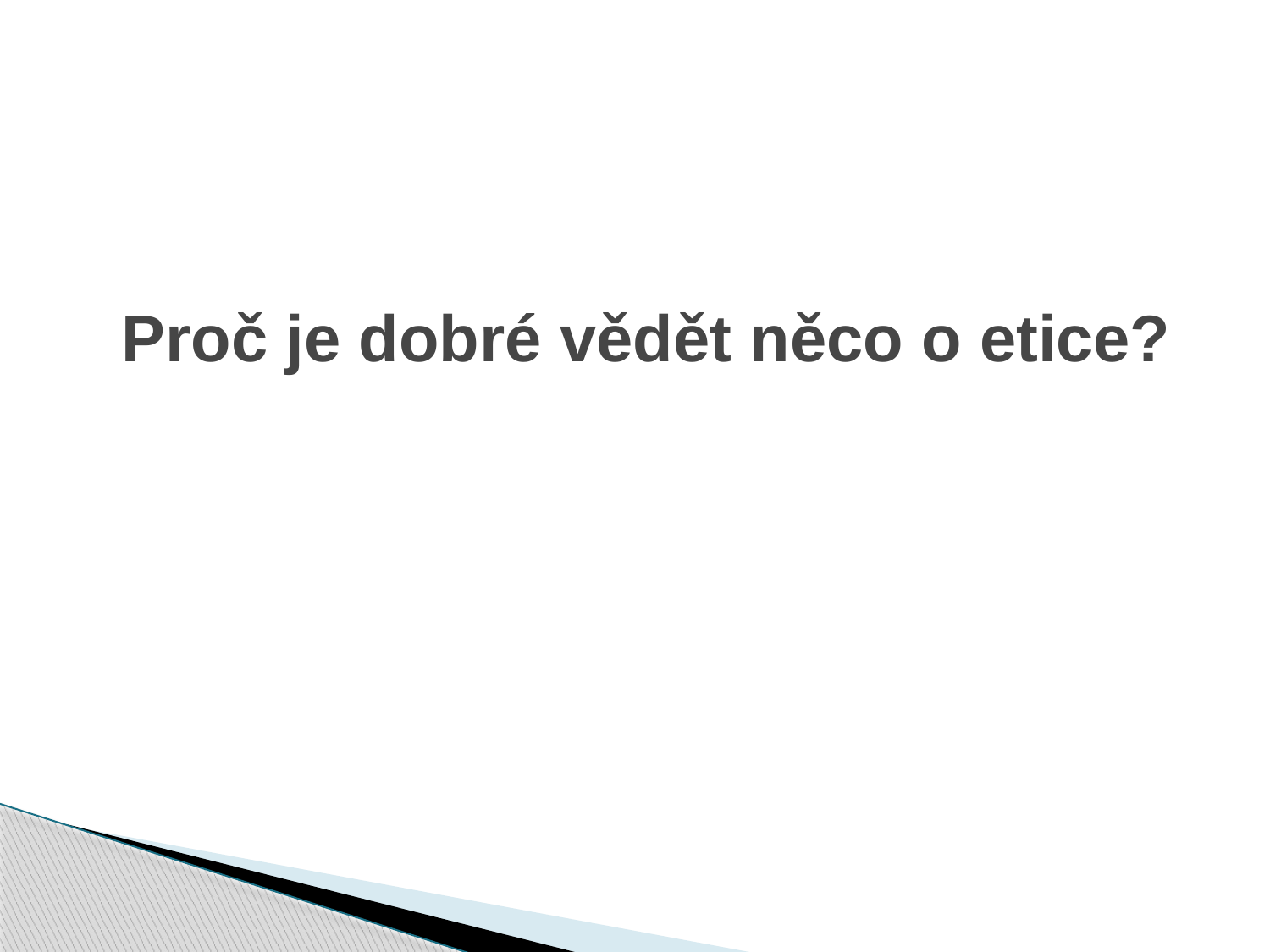

# Proč je dobré vědět něco o etice?